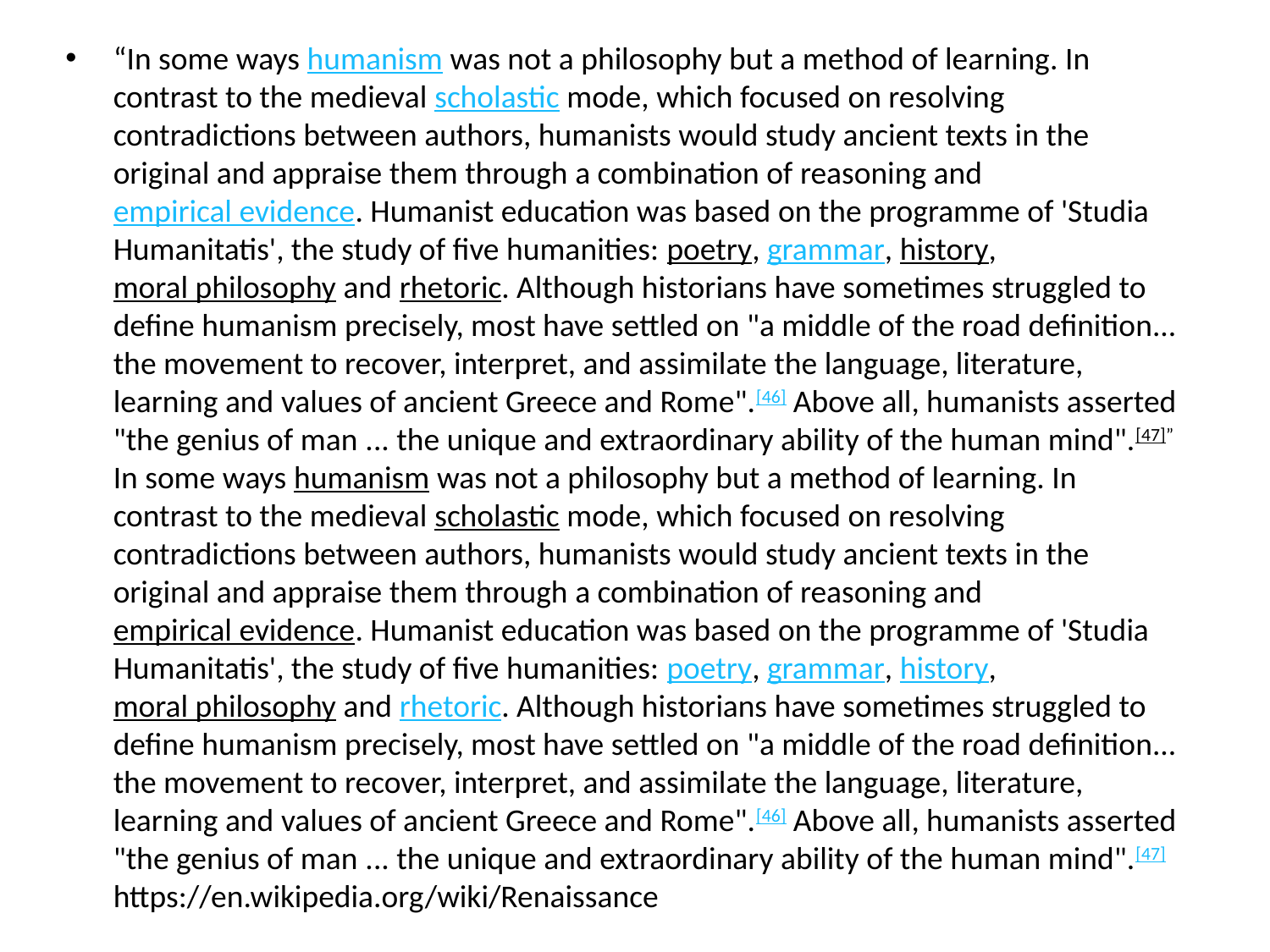

“In some ways humanism was not a philosophy but a method of learning. In contrast to the medieval scholastic mode, which focused on resolving contradictions between authors, humanists would study ancient texts in the original and appraise them through a combination of reasoning and empirical evidence. Humanist education was based on the programme of 'Studia Humanitatis', the study of five humanities: poetry, grammar, history, moral philosophy and rhetoric. Although historians have sometimes struggled to define humanism precisely, most have settled on "a middle of the road definition... the movement to recover, interpret, and assimilate the language, literature, learning and values of ancient Greece and Rome".[46] Above all, humanists asserted "the genius of man ... the unique and extraordinary ability of the human mind".[47]” In some ways humanism was not a philosophy but a method of learning. In contrast to the medieval scholastic mode, which focused on resolving contradictions between authors, humanists would study ancient texts in the original and appraise them through a combination of reasoning and empirical evidence. Humanist education was based on the programme of 'Studia Humanitatis', the study of five humanities: poetry, grammar, history, moral philosophy and rhetoric. Although historians have sometimes struggled to define humanism precisely, most have settled on "a middle of the road definition... the movement to recover, interpret, and assimilate the language, literature, learning and values of ancient Greece and Rome".[46] Above all, humanists asserted "the genius of man ... the unique and extraordinary ability of the human mind".[47] https://en.wikipedia.org/wiki/Renaissance
#